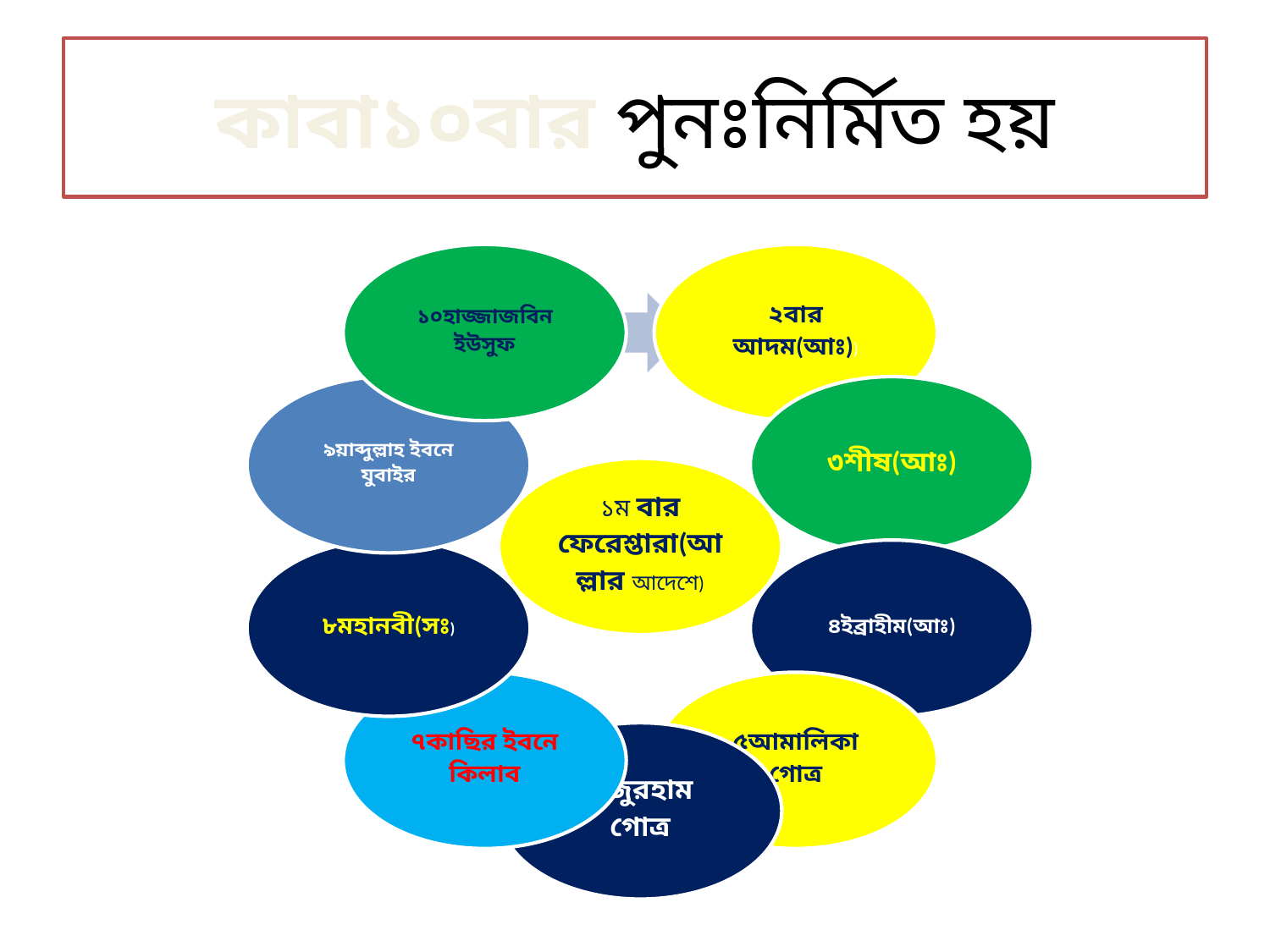

# কাবা১০বার পুনঃনির্মিত হয়
১ম বার ফেরেশ্তারা(আল্লার আদেশে)
২বার আদম(আঃ))
৩শীষ(আঃ)
৯য়াব্দুল্লাহ ইবনে যুবাইর
১০হাজ্জাজবিন ইউসুফ
৪ইব্রাহীম(আঃ)
৮মহানবী(সঃ)
৭কাছির ইবনে কিলাব
৫আমালিকা গোত্র
৬জুরহাম গোত্র
|  |  |
| --- | --- |
|  |  |